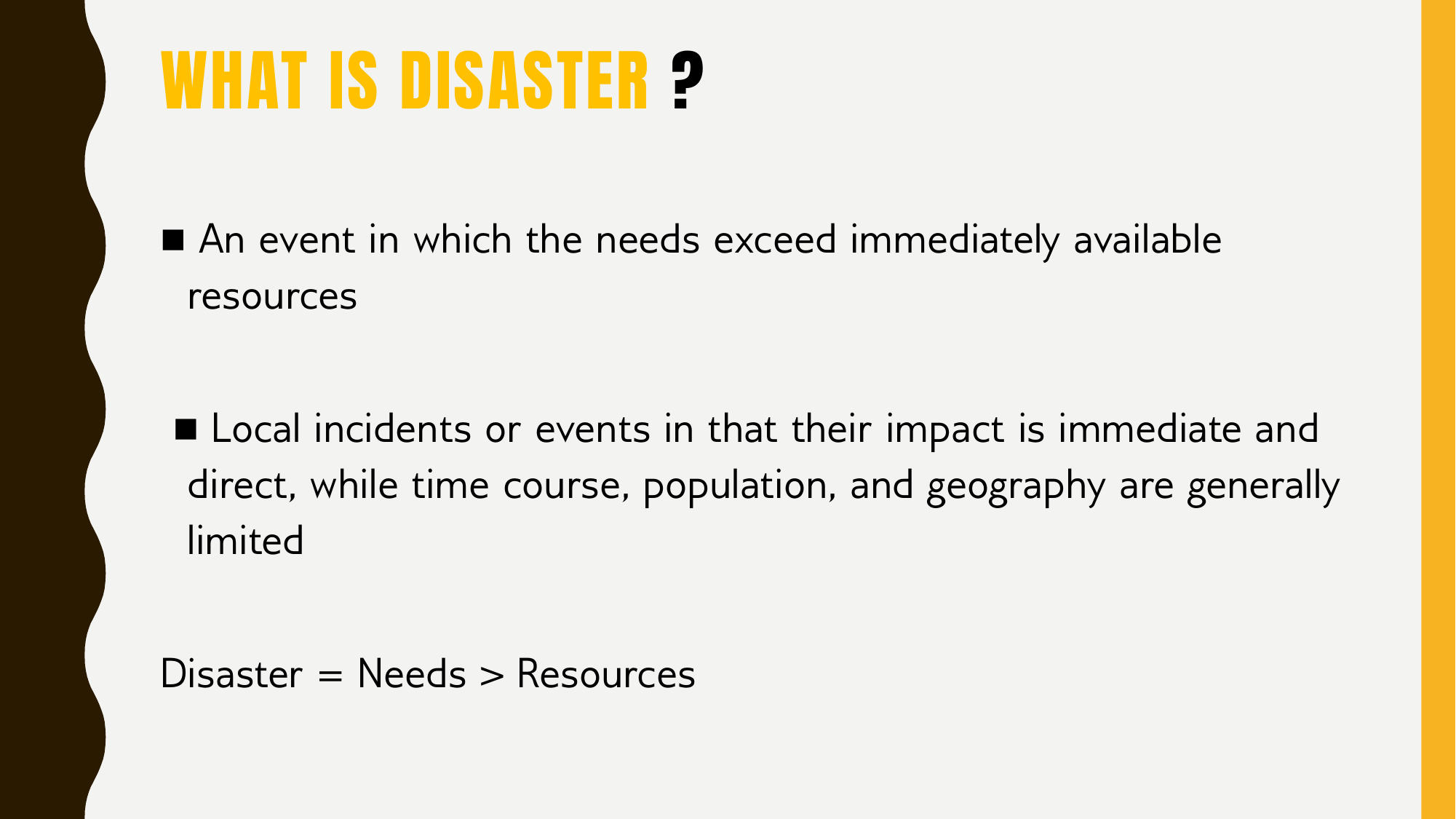

# What is disaster ?
■ An event in which the needs exceed immediately available resources

 ■ Local incidents or events in that their impact is immediate and direct, while time course, population, and geography are generally limited

Disaster = Needs > Resources